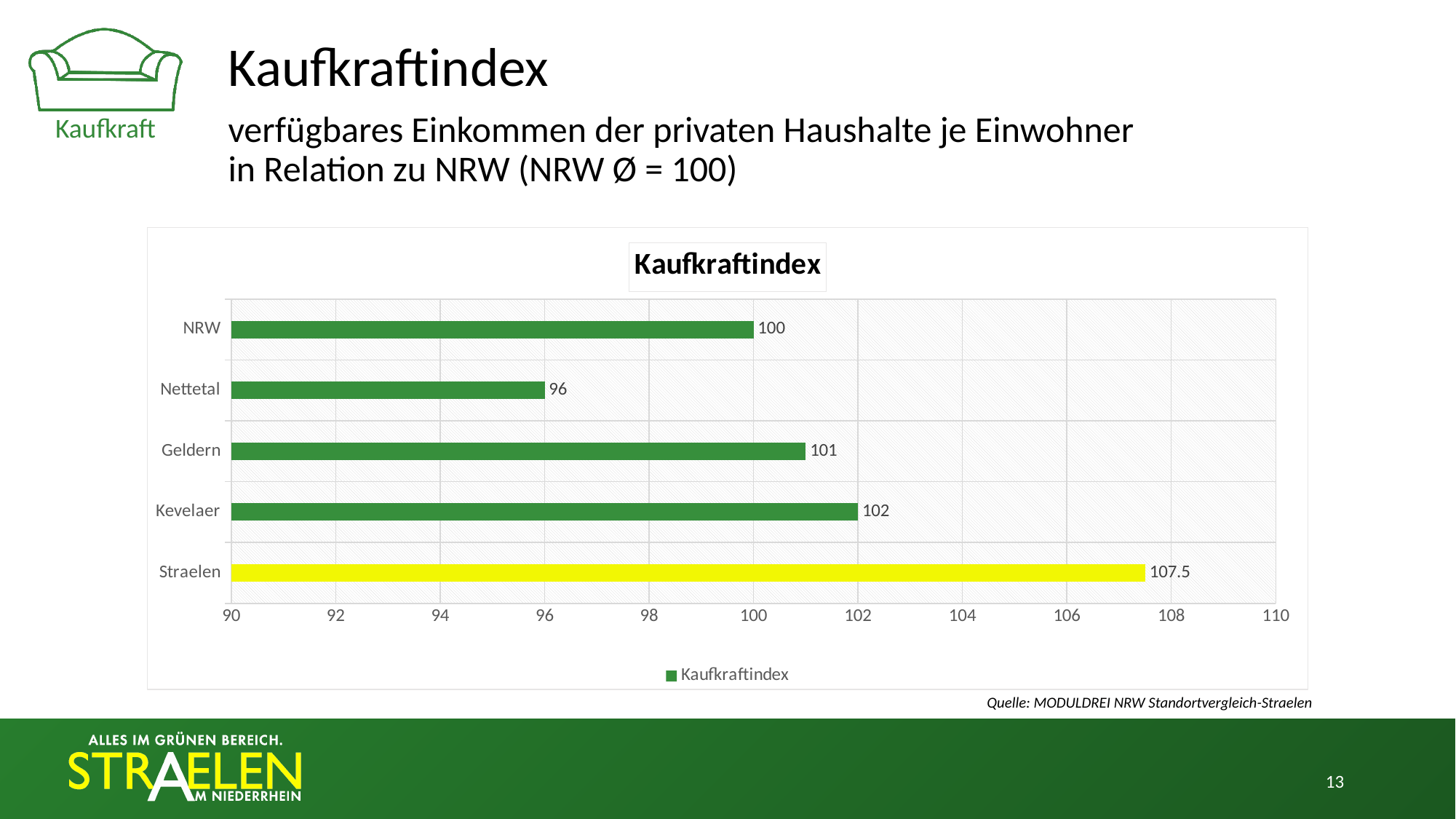

# Kaufkraftindex
Kaufkraft
verfügbares Einkommen der privaten Haushalte je Einwohner
in Relation zu NRW (NRW Ø = 100)

### Chart: Kaufkraftindex

| Category | Kaufkraftindex |
|---|---|
| Straelen | 107.5 |
| Kevelaer | 102.0 |
| Geldern | 101.0 |
| Nettetal | 96.0 |
| NRW | 100.0 |
Quelle: MODULDREI NRW Standortvergleich-Straelen
13